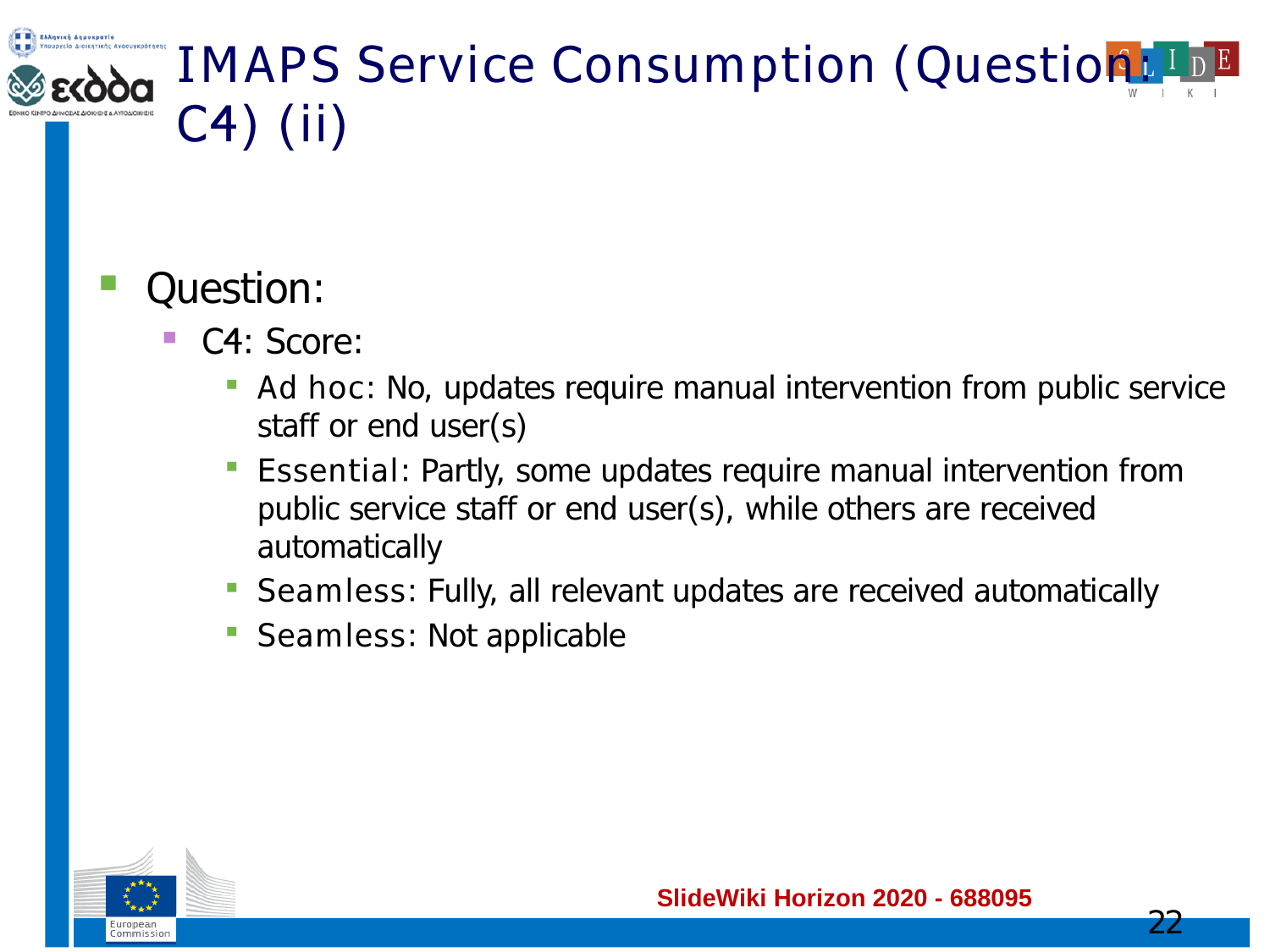

# IMAPS Service Consumption (Question: C4) (ii)
Question:
C4: Score:
Ad hoc: No, updates require manual intervention from public service staff or end user(s)
Essential: Partly, some updates require manual intervention from public service staff or end user(s), while others are received automatically
Seamless: Fully, all relevant updates are received automatically
Seamless: Not applicable

22